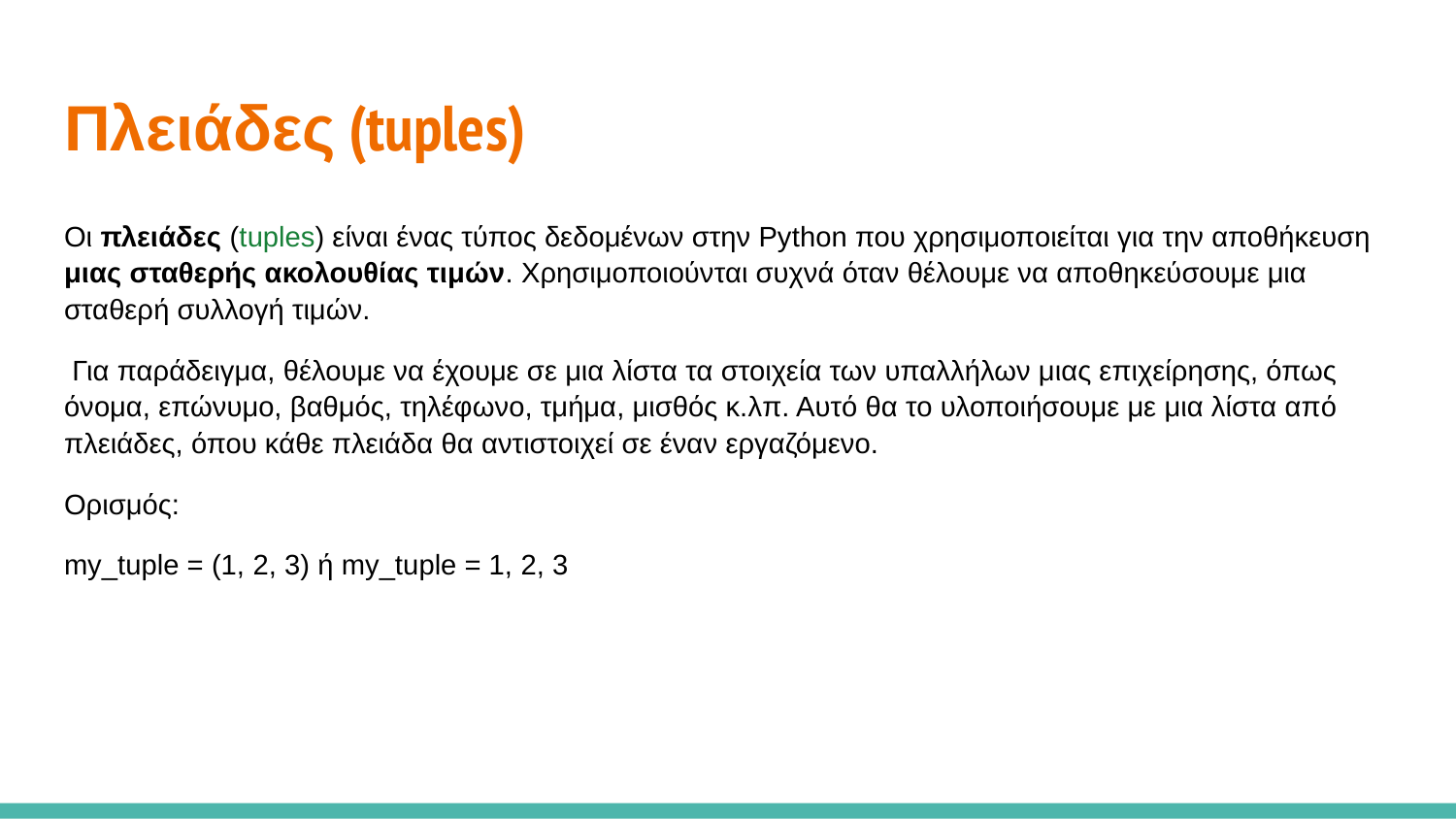

# Πλειάδες (tuples)
Οι πλειάδες (tuples) είναι ένας τύπος δεδομένων στην Python που χρησιμοποιείται για την αποθήκευση μιας σταθερής ακολουθίας τιμών. Χρησιμοποιούνται συχνά όταν θέλουμε να αποθηκεύσουμε μια σταθερή συλλογή τιμών.
 Για παράδειγμα, θέλουμε να έχουμε σε μια λίστα τα στοιχεία των υπαλλήλων μιας επιχείρησης, όπως όνομα, επώνυμο, βαθμός, τηλέφωνο, τμήμα, μισθός κ.λπ. Αυτό θα το υλοποιήσουμε με μια λίστα από πλειάδες, όπου κάθε πλειάδα θα αντιστοιχεί σε έναν εργαζόμενο.
Ορισμός:
my_tuple = (1, 2, 3) ή my_tuple = 1, 2, 3